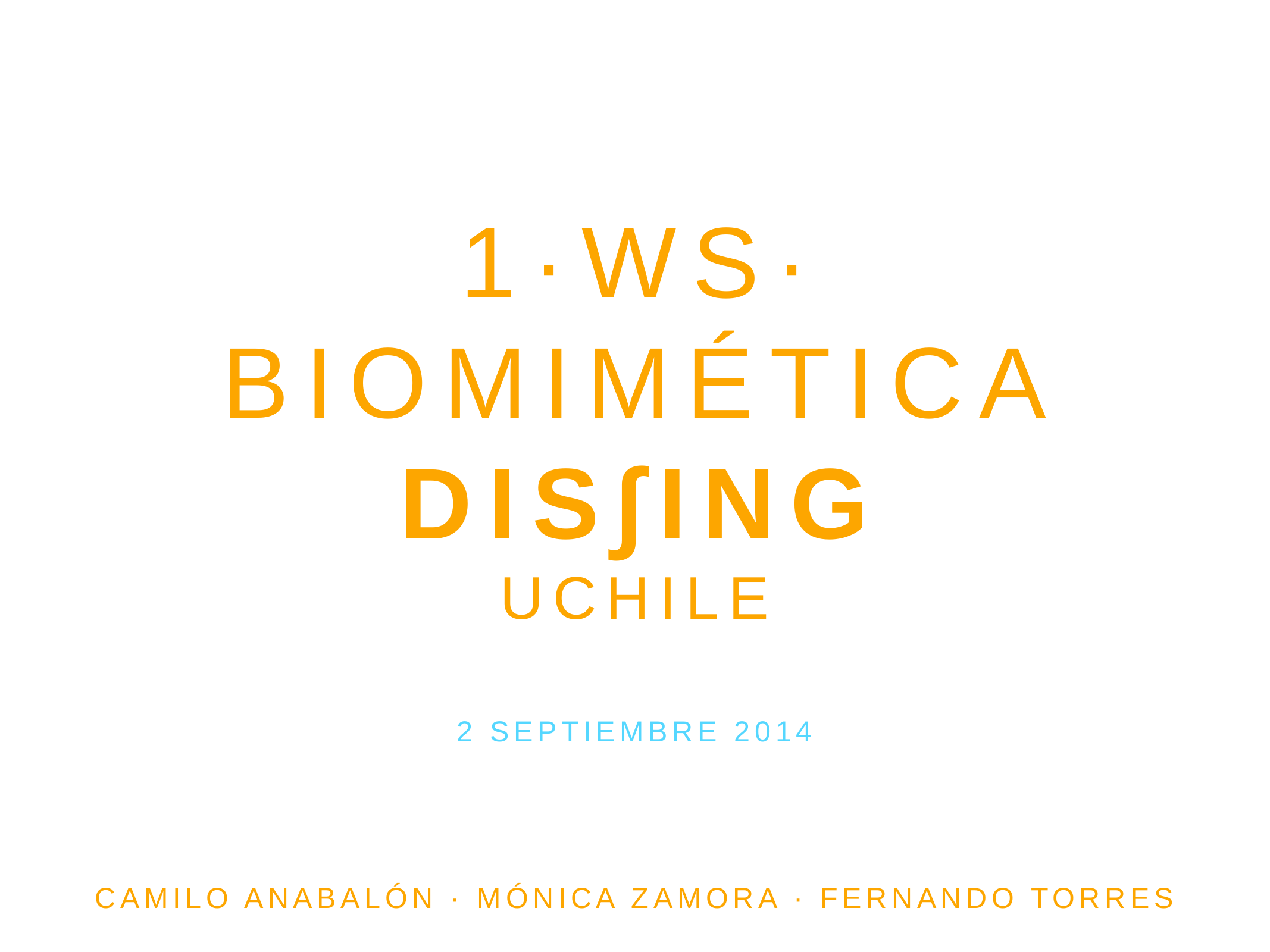

1·ws·
biomimética
DIs∫ing
uchile
2 septiembre 2014
camilo anabalón · mónica zamora · fernando torres